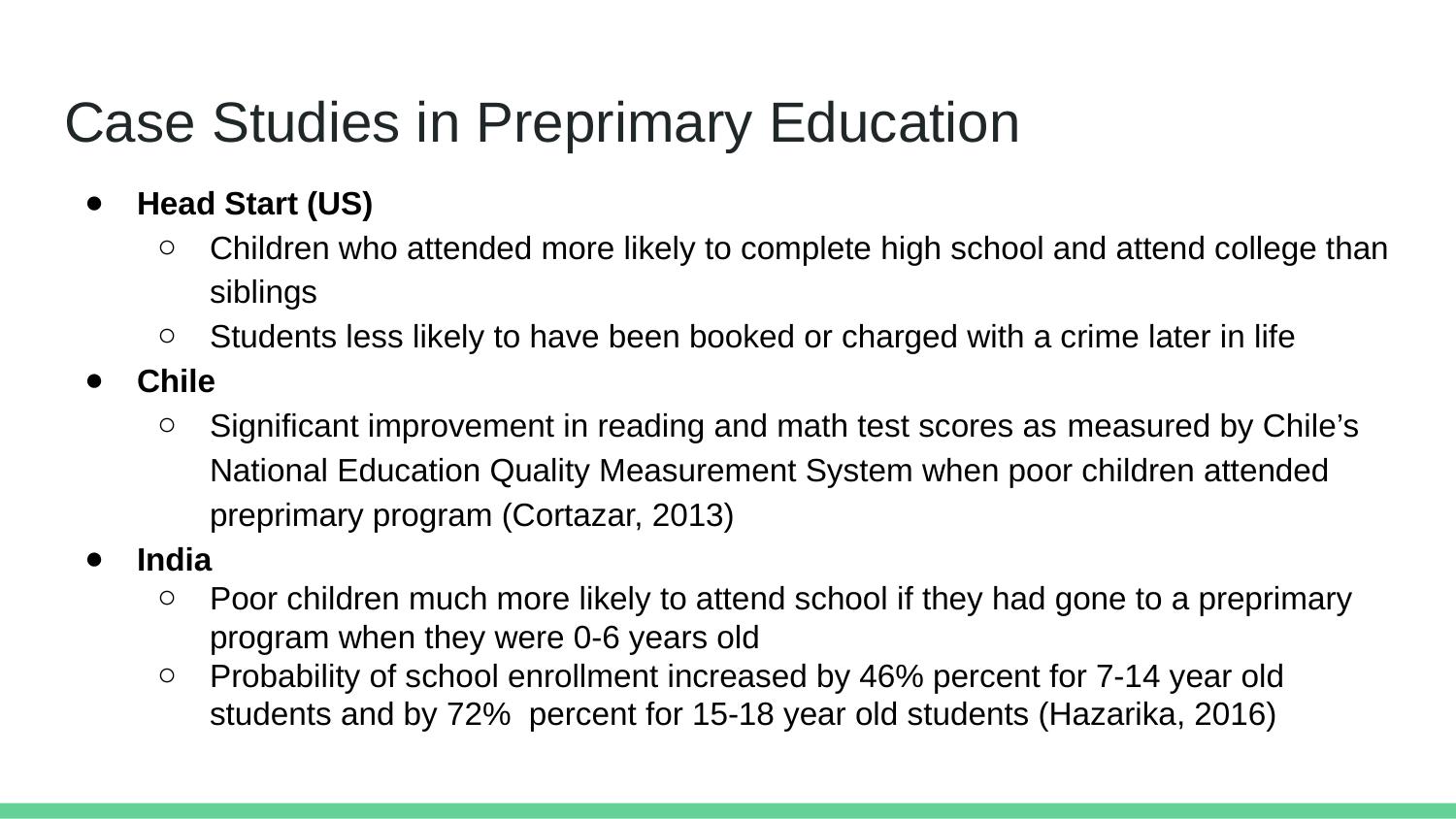

# Case Studies in Preprimary Education
Head Start (US)
Children who attended more likely to complete high school and attend college than siblings
Students less likely to have been booked or charged with a crime later in life
Chile
Significant improvement in reading and math test scores as measured by Chile’s National Education Quality Measurement System when poor children attended preprimary program (Cortazar, 2013)
India
Poor children much more likely to attend school if they had gone to a preprimary program when they were 0-6 years old
Probability of school enrollment increased by 46% percent for 7-14 year old students and by 72%  percent for 15-18 year old students (Hazarika, 2016)